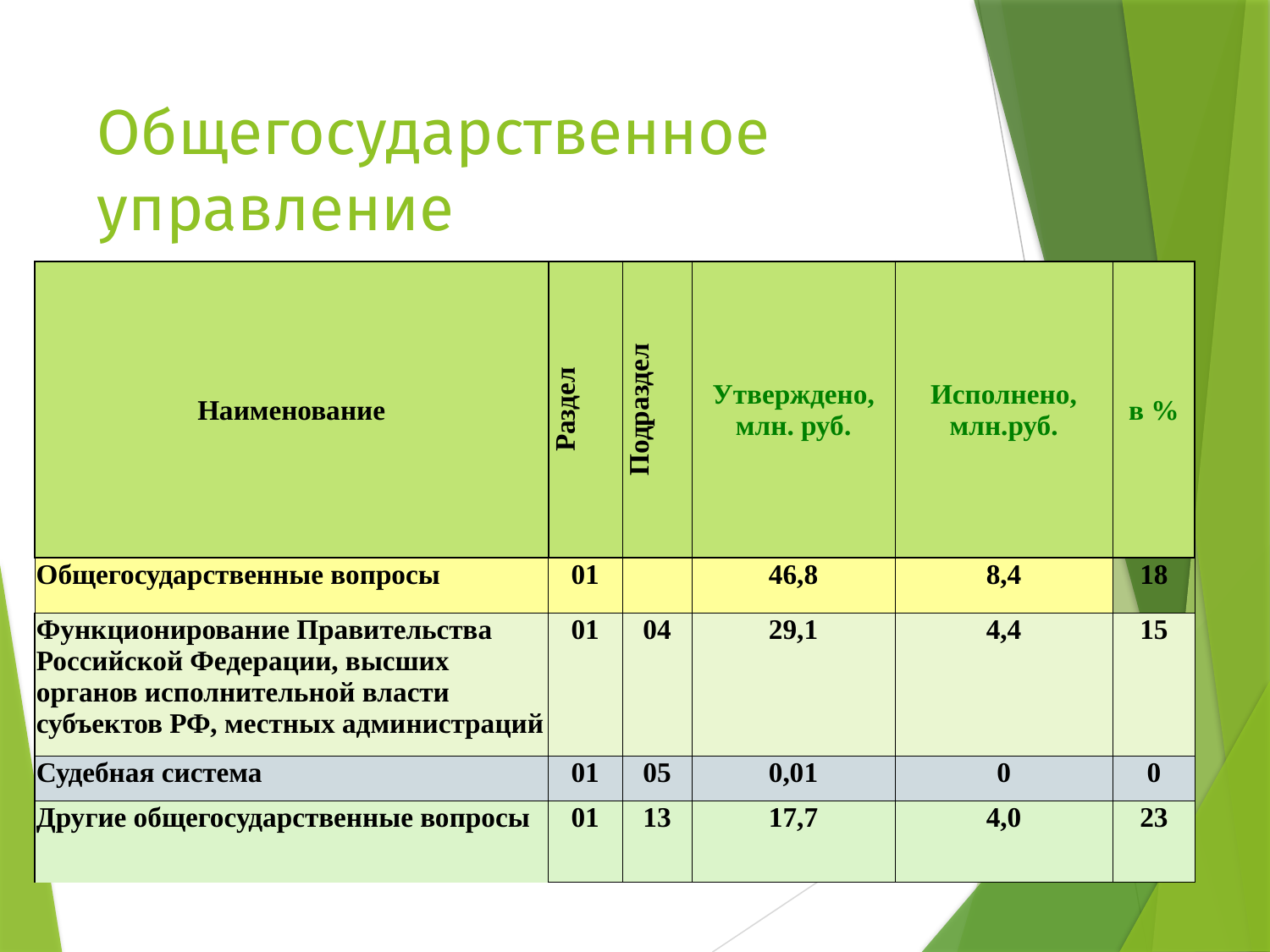

# Общегосударственное управление
| Наименование | Раздел | Подраздел | Утверждено, млн. руб. | Исполнено, млн.руб. | в % |
| --- | --- | --- | --- | --- | --- |
| Общегосударственные вопросы | 01 |  | 46,8 | 8,4 | 18 |
| Функционирование Правительства Российской Федерации, высших органов исполнительной власти субъектов РФ, местных администраций | 01 | 04 | 29,1 | 4,4 | 15 |
| Судебная система | 01 | 05 | 0,01 | 0 | 0 |
| Другие общегосударственные вопросы | 01 | 13 | 17,7 | 4,0 | 23 |